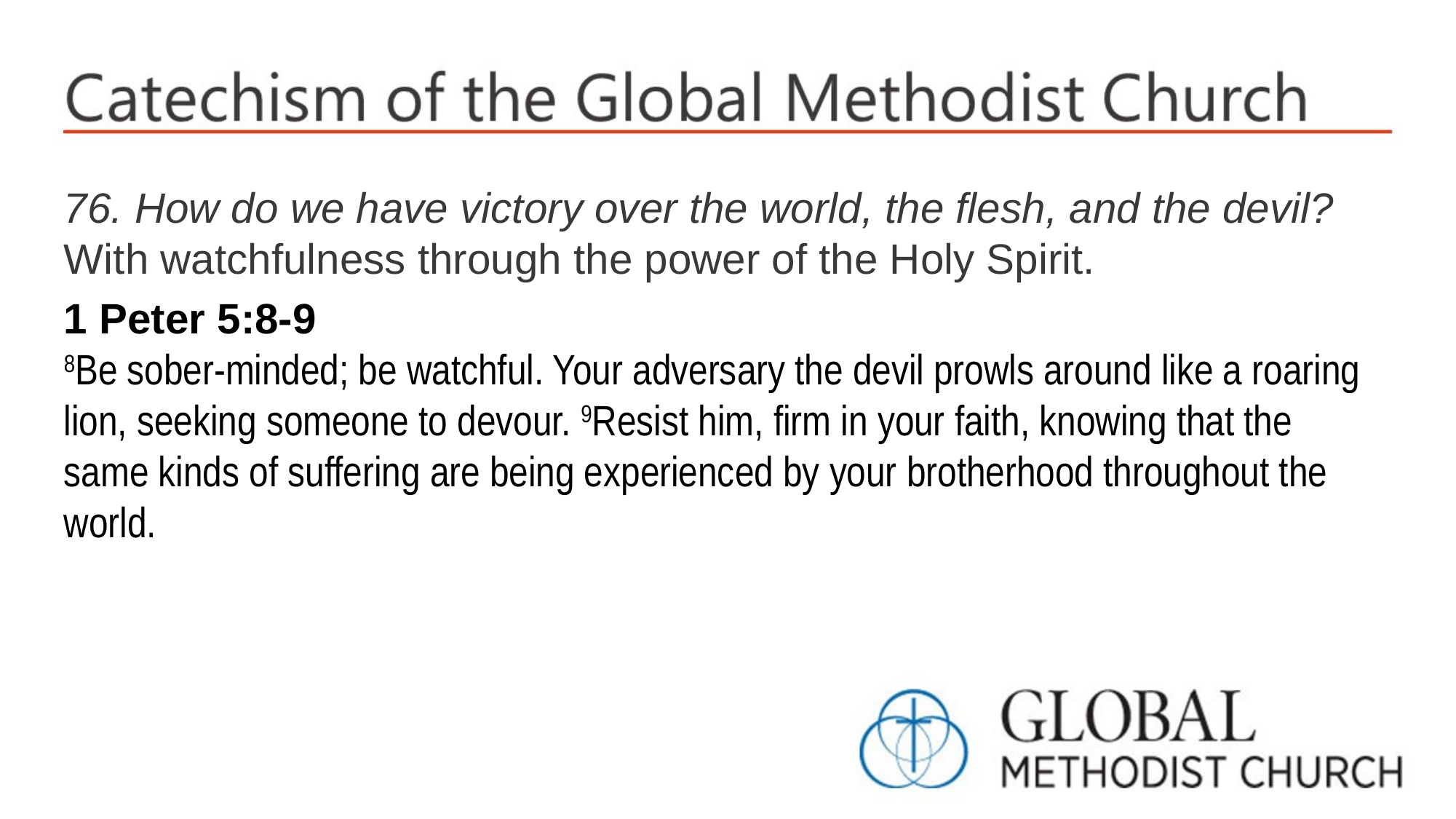

76. How do we have victory over the world, the flesh, and the devil?
With watchfulness through the power of the Holy Spirit.
1 Peter 5:8-9
8Be sober-minded; be watchful. Your adversary the devil prowls around like a roaring lion, seeking someone to devour. 9Resist him, firm in your faith, knowing that the same kinds of suffering are being experienced by your brotherhood throughout the world.